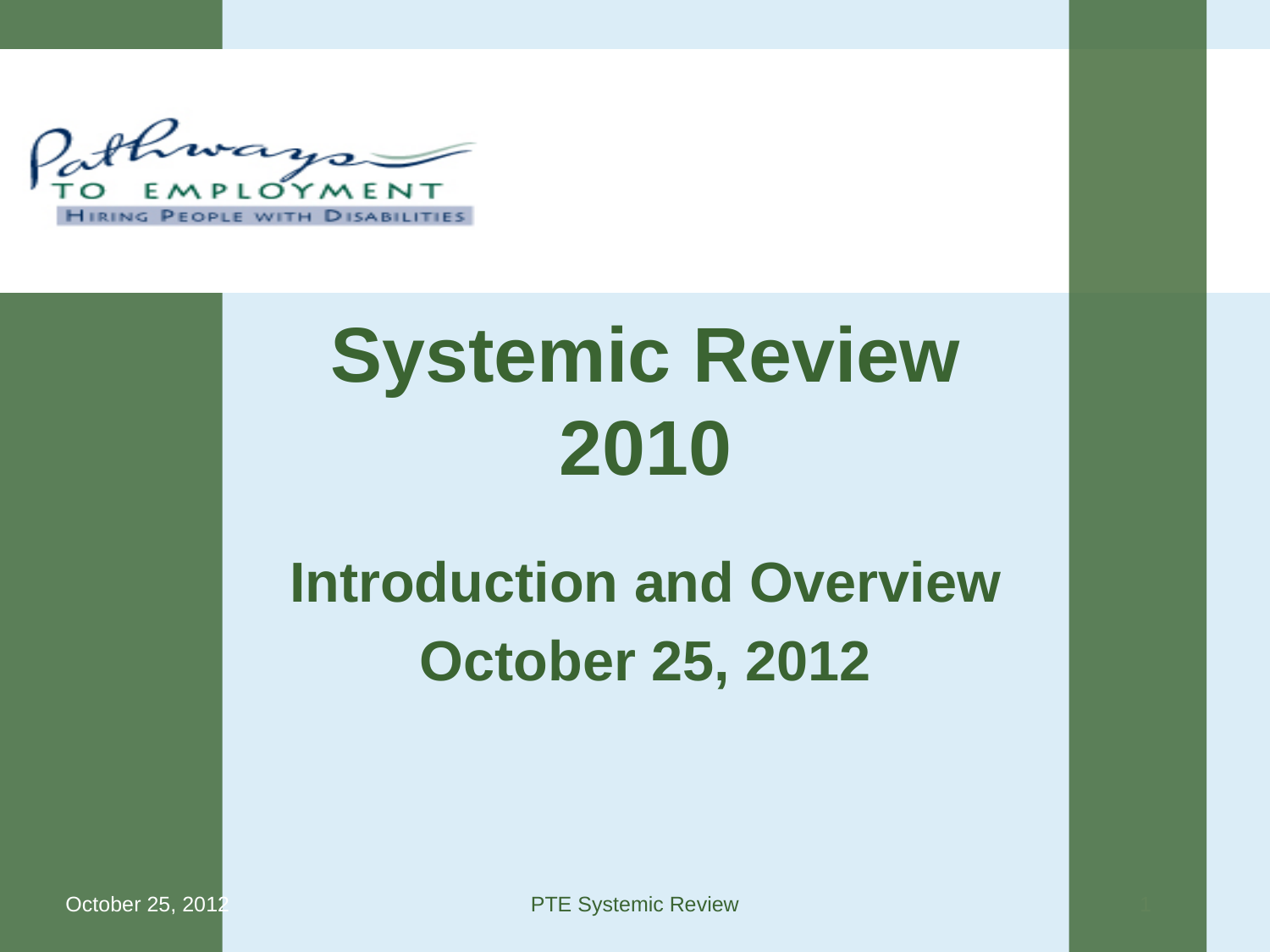

# Systemic Review 2010
Introduction and Overview
October 25, 2012
PTE Systemic Review
October 25, 2012
1